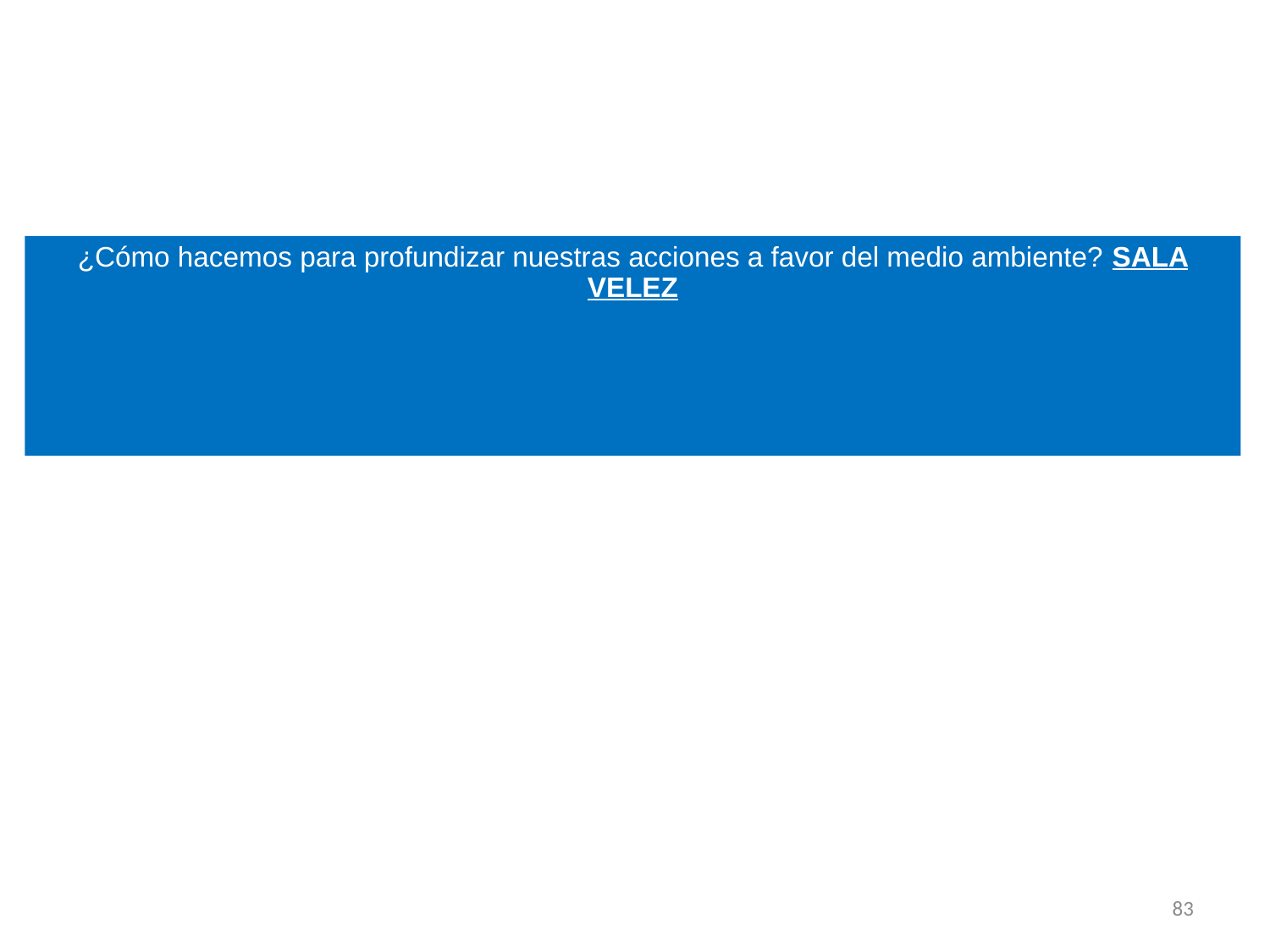

¿Cómo hacemos para profundizar nuestras acciones a favor del medio ambiente? SALA VELEZ

83